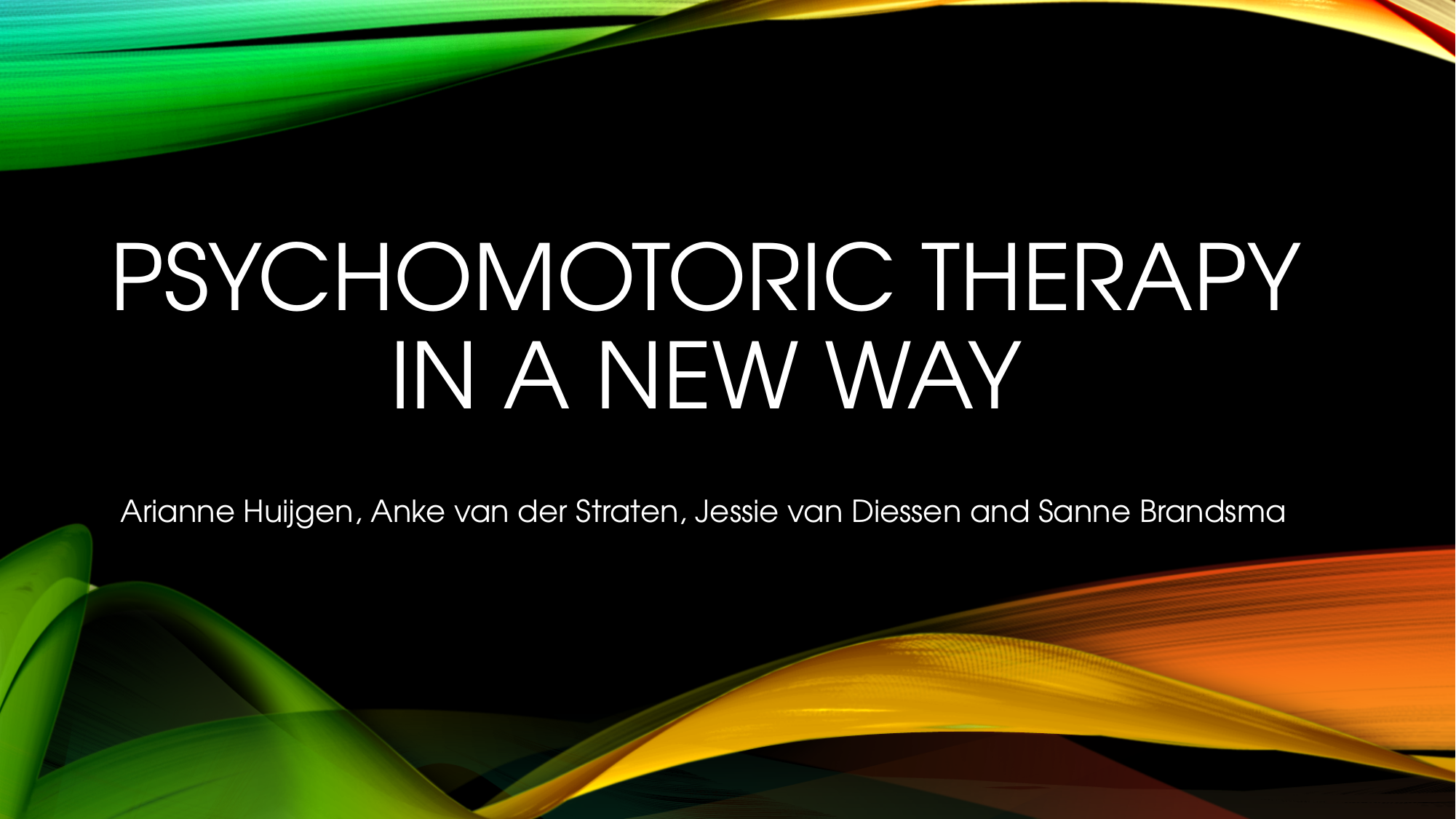

# Psychomotoric therapy in a new way
Arianne Huijgen, Anke van der Straten, Jessie van Diessen and Sanne Brandsma